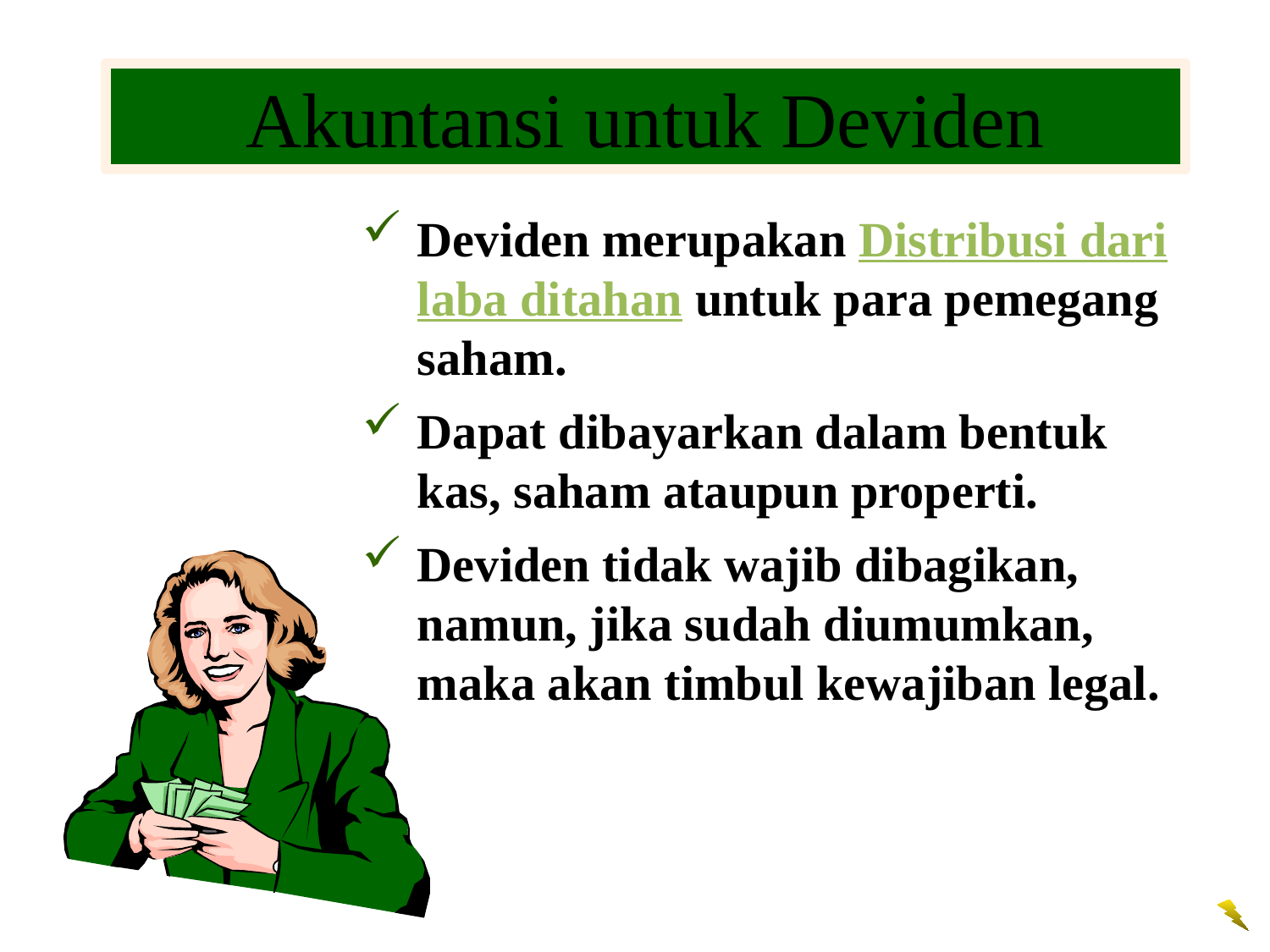

# Akuntansi untuk Deviden
Deviden merupakan Distribusi dari laba ditahan untuk para pemegang saham.
Dapat dibayarkan dalam bentuk kas, saham ataupun properti.
Deviden tidak wajib dibagikan, namun, jika sudah diumumkan, maka akan timbul kewajiban legal.